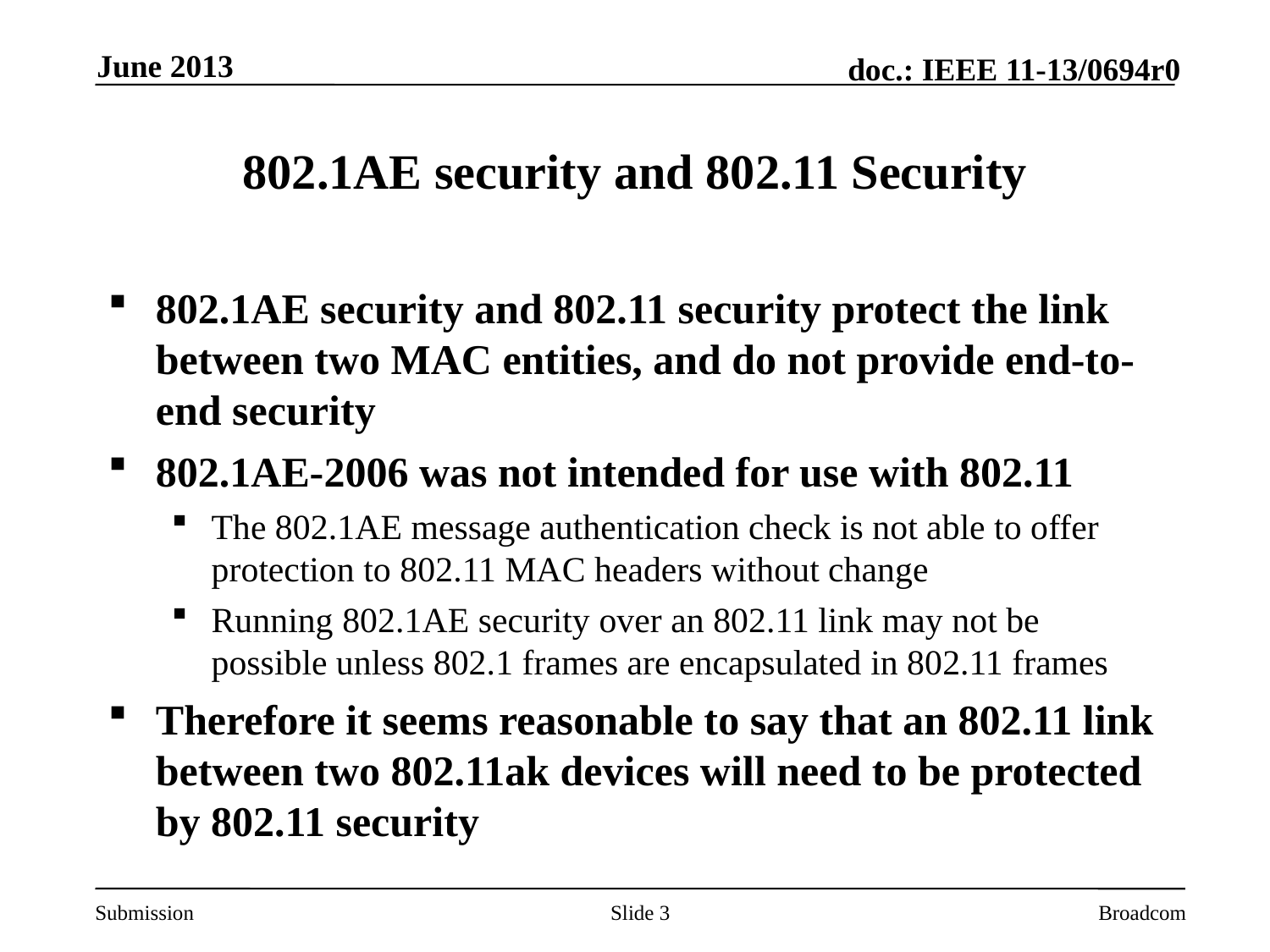

June 2013
# 802.1AE security and 802.11 Security
802.1AE security and 802.11 security protect the link between two MAC entities, and do not provide end-to-end security
802.1AE-2006 was not intended for use with 802.11
The 802.1AE message authentication check is not able to offer protection to 802.11 MAC headers without change
Running 802.1AE security over an 802.11 link may not be possible unless 802.1 frames are encapsulated in 802.11 frames
Therefore it seems reasonable to say that an 802.11 link between two 802.11ak devices will need to be protected by 802.11 security

Slide 3
Broadcom